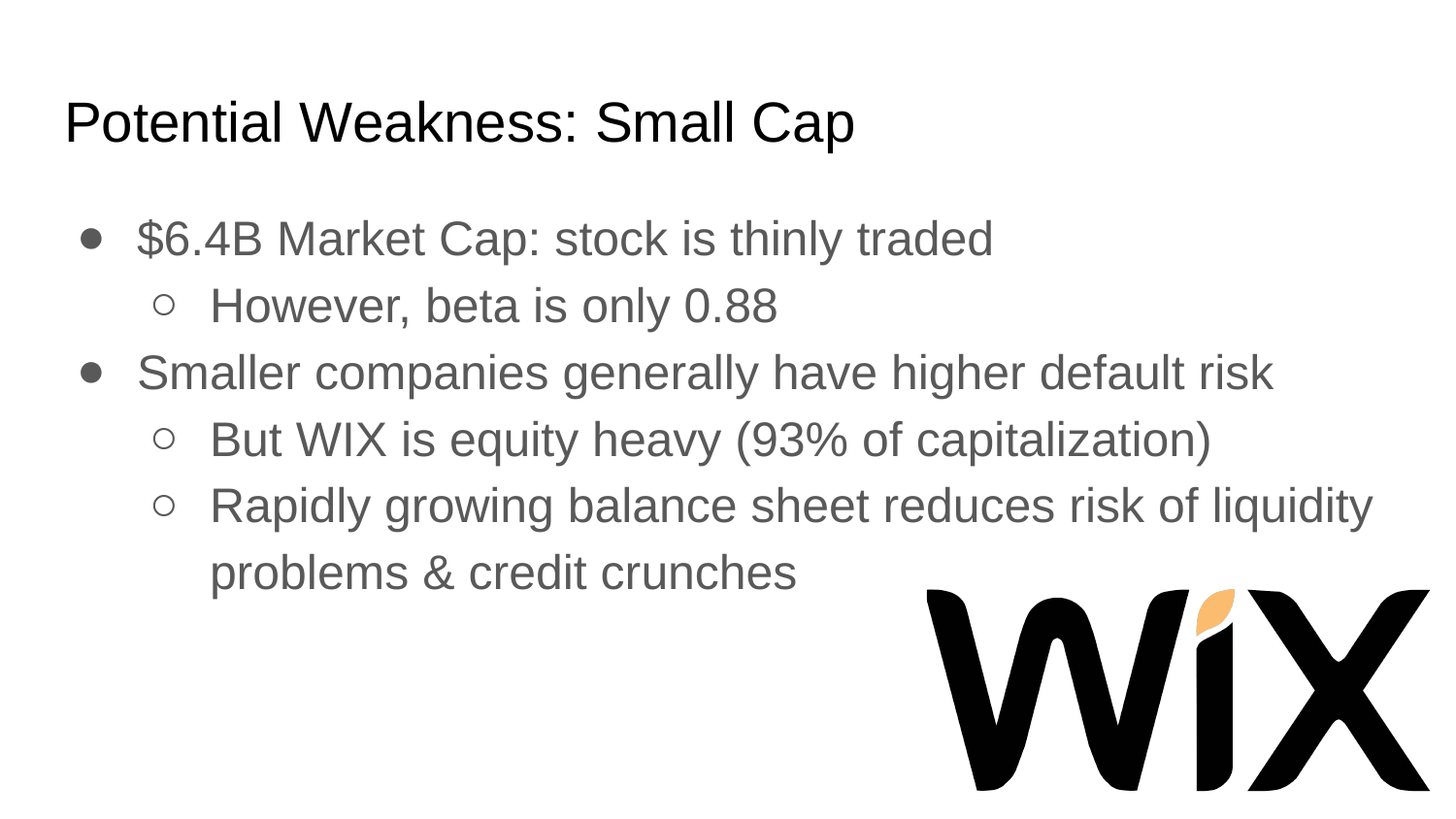

# Potential Weakness: Small Cap
$6.4B Market Cap: stock is thinly traded
However, beta is only 0.88
Smaller companies generally have higher default risk
But WIX is equity heavy (93% of capitalization)
Rapidly growing balance sheet reduces risk of liquidity problems & credit crunches